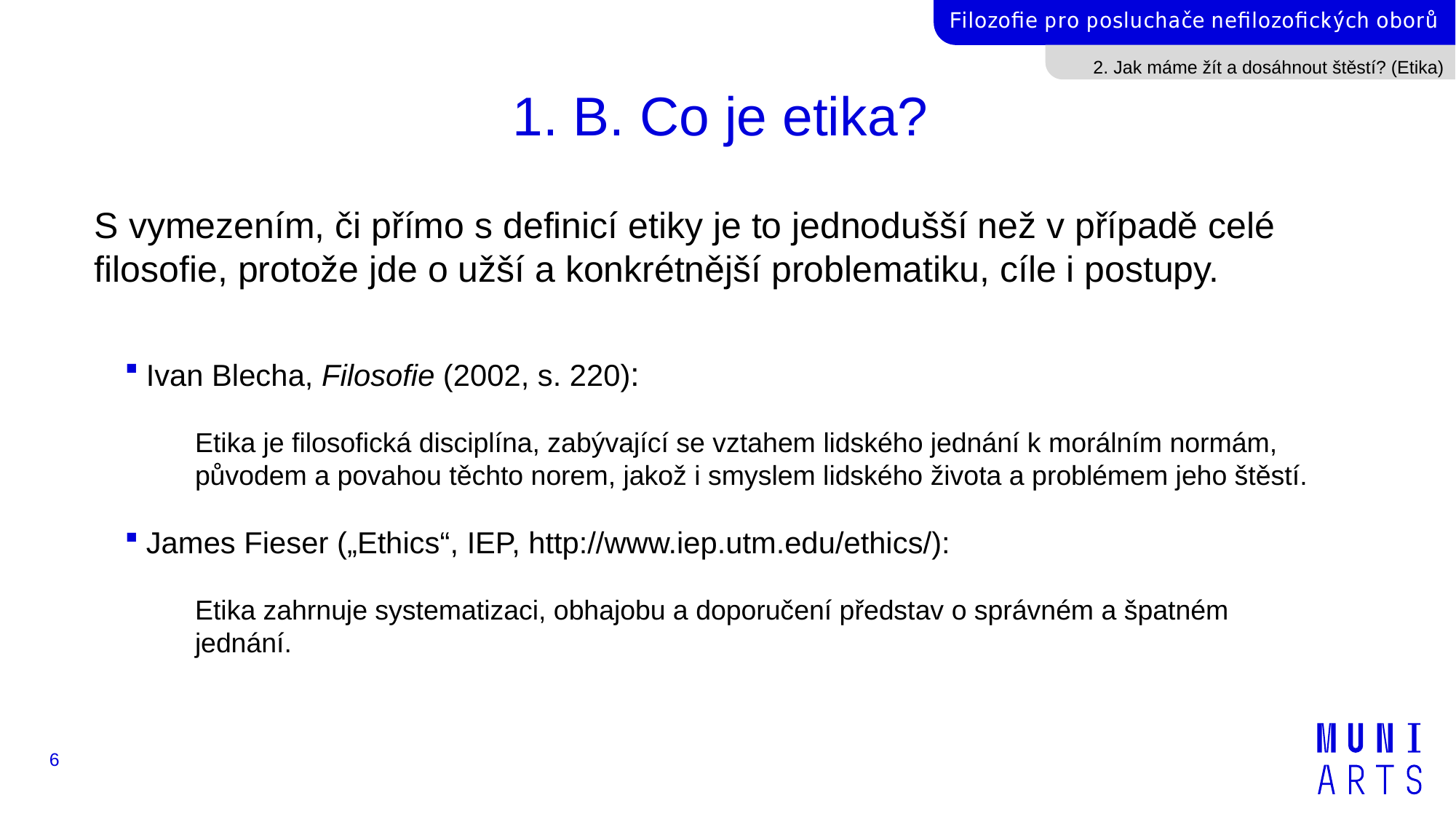

2. Jak máme žít a dosáhnout štěstí? (Etika)
# 1. B. Co je etika?
S vymezením, či přímo s definicí etiky je to jednodušší než v případě celé filosofie, protože jde o užší a konkrétnější problematiku, cíle i postupy.

Ivan Blecha, Filosofie (2002, s. 220):

Etika je filosofická disciplína, zabývající se vztahem lidského jednání k morálním normám, původem a povahou těchto norem, jakož i smyslem lidského života a problémem jeho štěstí.
James Fieser („Ethics“, IEP, http://www.iep.utm.edu/ethics/):

Etika zahrnuje systematizaci, obhajobu a doporučení představ o správném a špatném jednání.

6